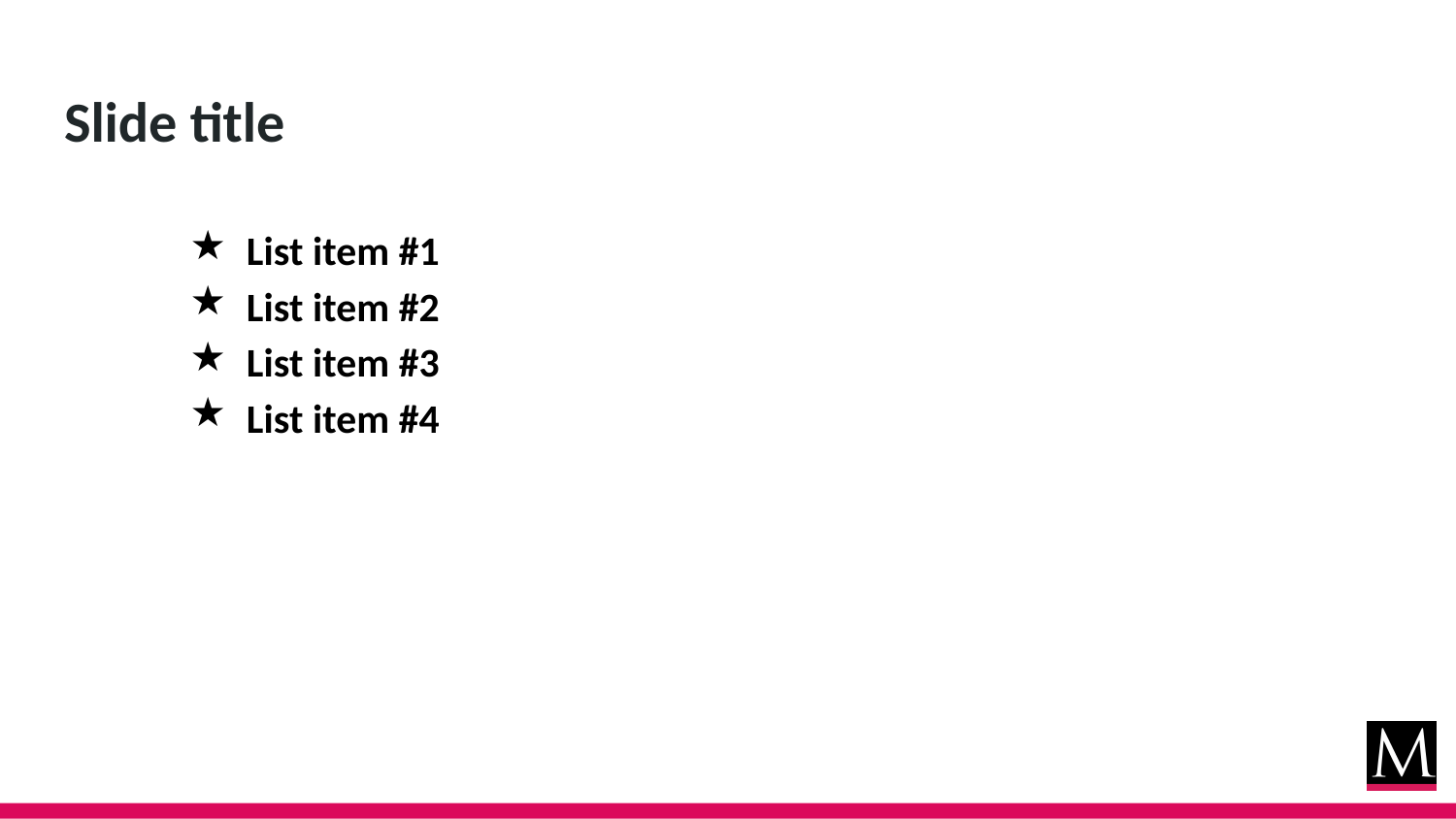

# Slide title
List item #1
List item #2
List item #3
List item #4